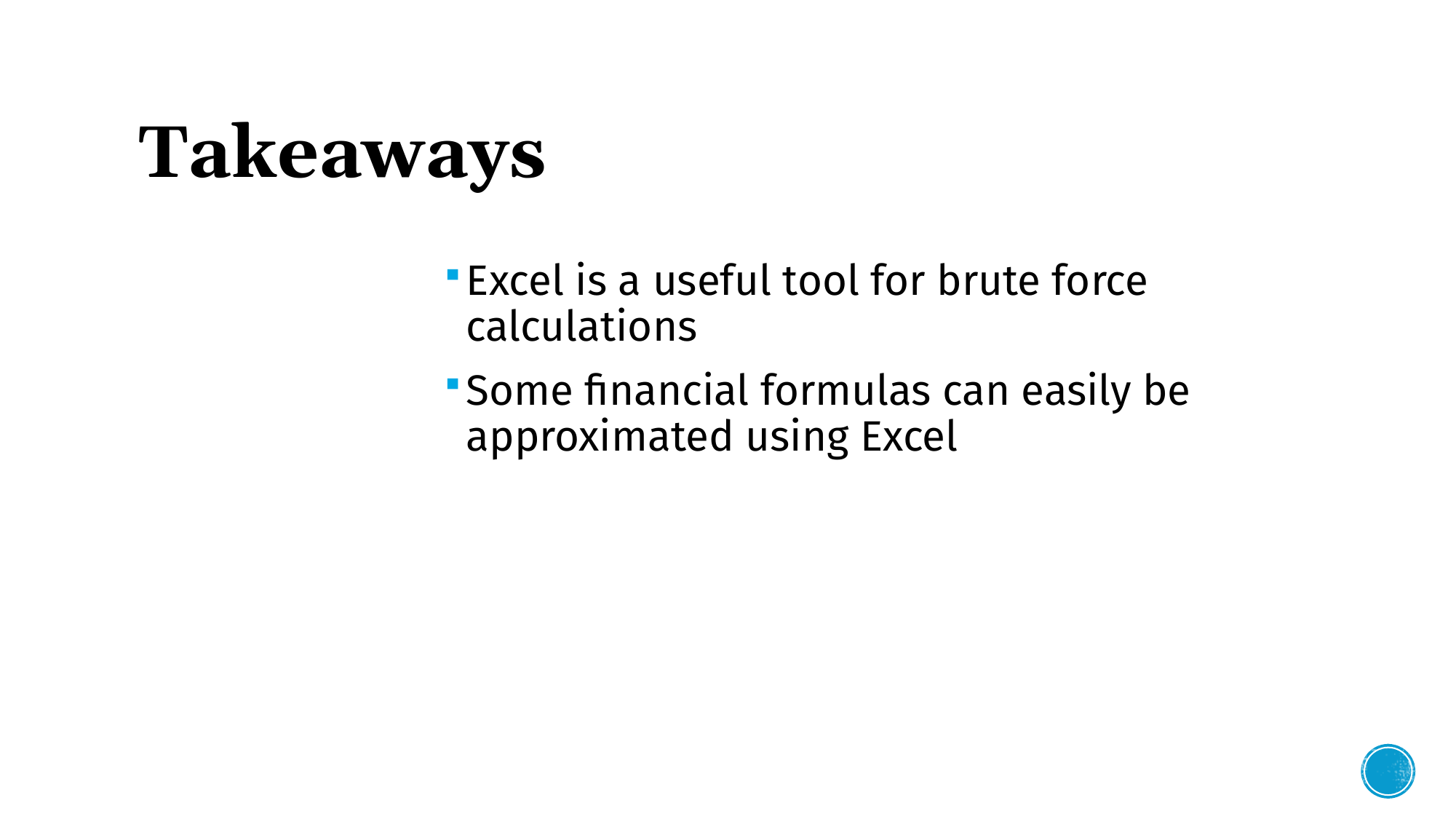

# Takeaways
Excel is a useful tool for brute force calculations
Some financial formulas can easily be approximated using Excel